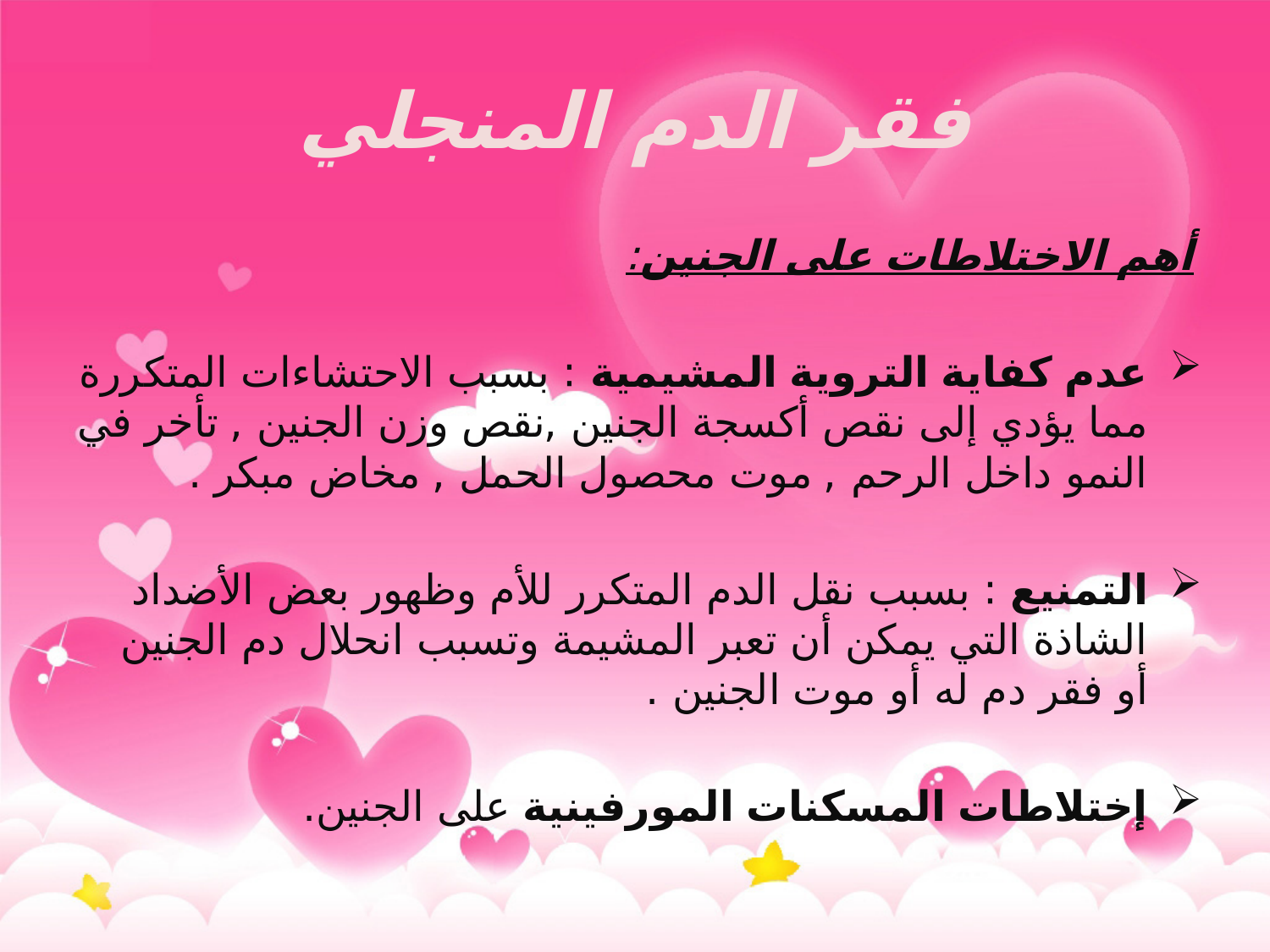

# فقر الدم المنجلي
أهم الاختلاطات على الجنين:

عدم كفاية التروية المشيمية : بسبب الاحتشاءات المتكررة مما يؤدي إلى نقص أكسجة الجنين ,نقص وزن الجنين , تأخر في النمو داخل الرحم , موت محصول الحمل , مخاض مبكر .

التمنيع : بسبب نقل الدم المتكرر للأم وظهور بعض الأضداد الشاذة التي يمكن أن تعبر المشيمة وتسبب انحلال دم الجنين أو فقر دم له أو موت الجنين .

إختلاطات المسكنات المورفينية على الجنين.